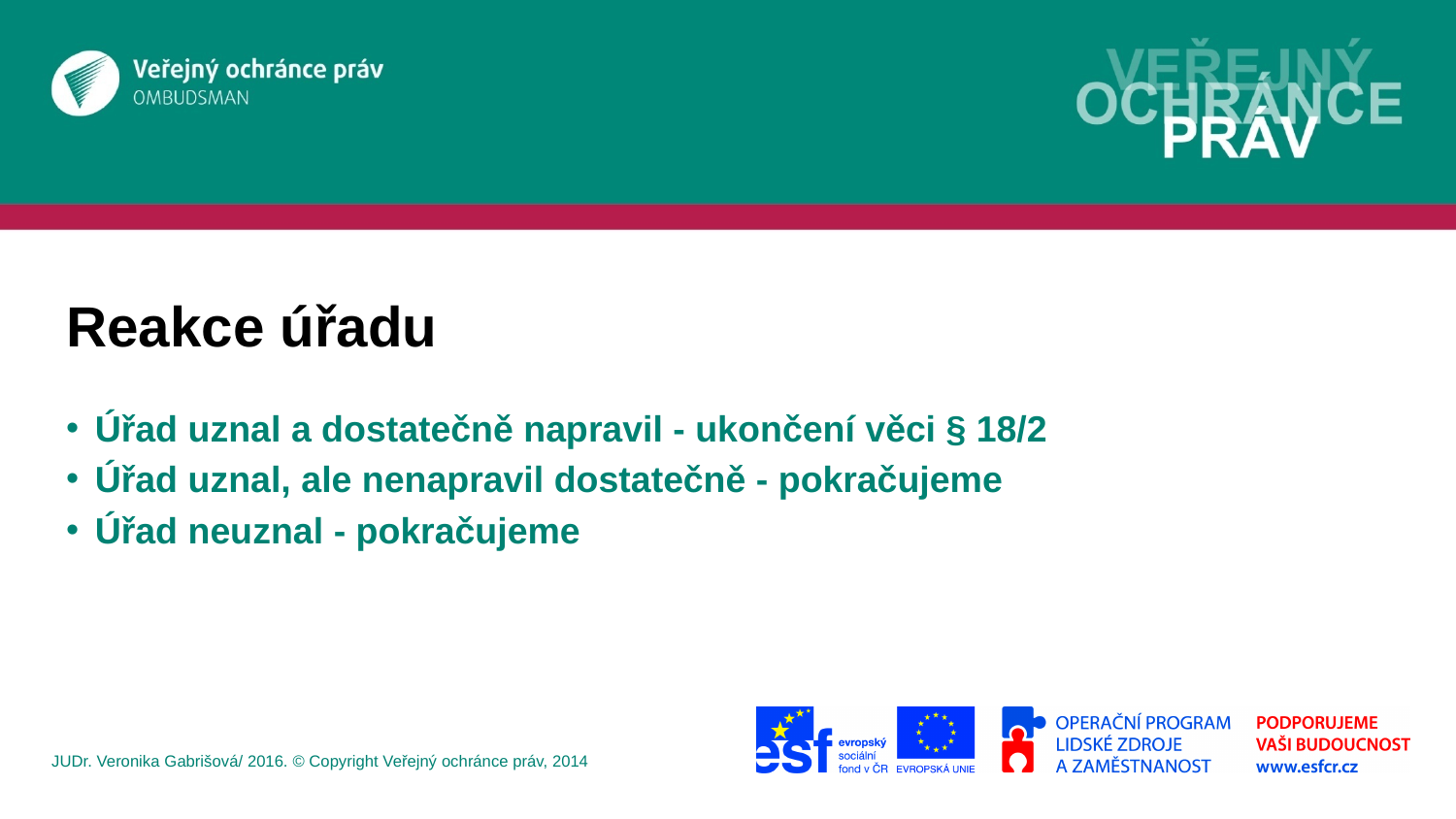

# Reakce úřadu
Úřad uznal a dostatečně napravil - ukončení věci § 18/2
Úřad uznal, ale nenapravil dostatečně - pokračujeme
Úřad neuznal - pokračujeme

JUDr. Veronika Gabrišová/ 2016. © Copyright Veřejný ochránce práv, 2014